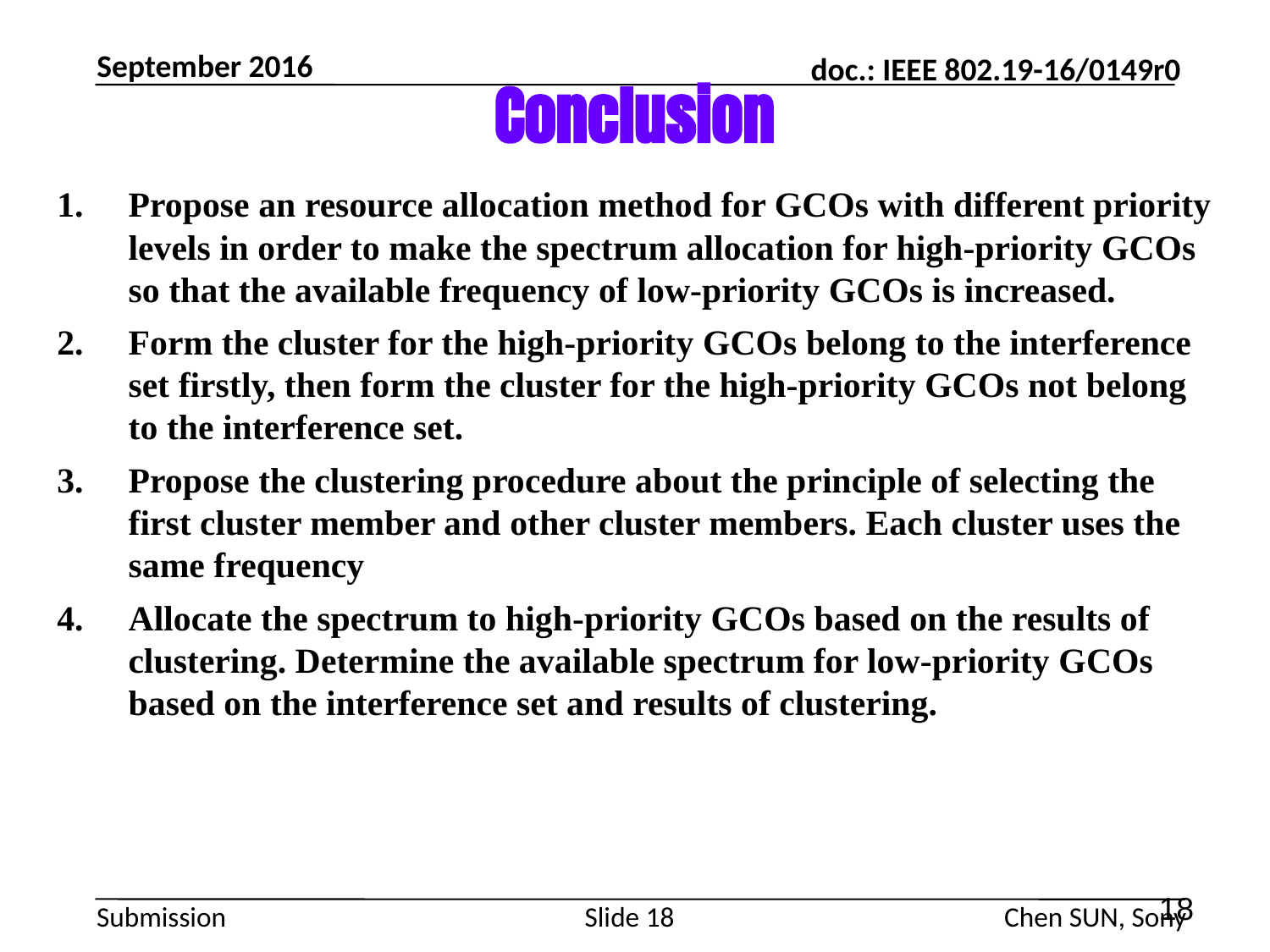

# Conclusion
September 2016
Propose an resource allocation method for GCOs with different priority levels in order to make the spectrum allocation for high-priority GCOs so that the available frequency of low-priority GCOs is increased.
Form the cluster for the high-priority GCOs belong to the interference set firstly, then form the cluster for the high-priority GCOs not belong to the interference set.
Propose the clustering procedure about the principle of selecting the first cluster member and other cluster members. Each cluster uses the same frequency
Allocate the spectrum to high-priority GCOs based on the results of clustering. Determine the available spectrum for low-priority GCOs based on the interference set and results of clustering.
18
Slide 18
Chen SUN, Sony